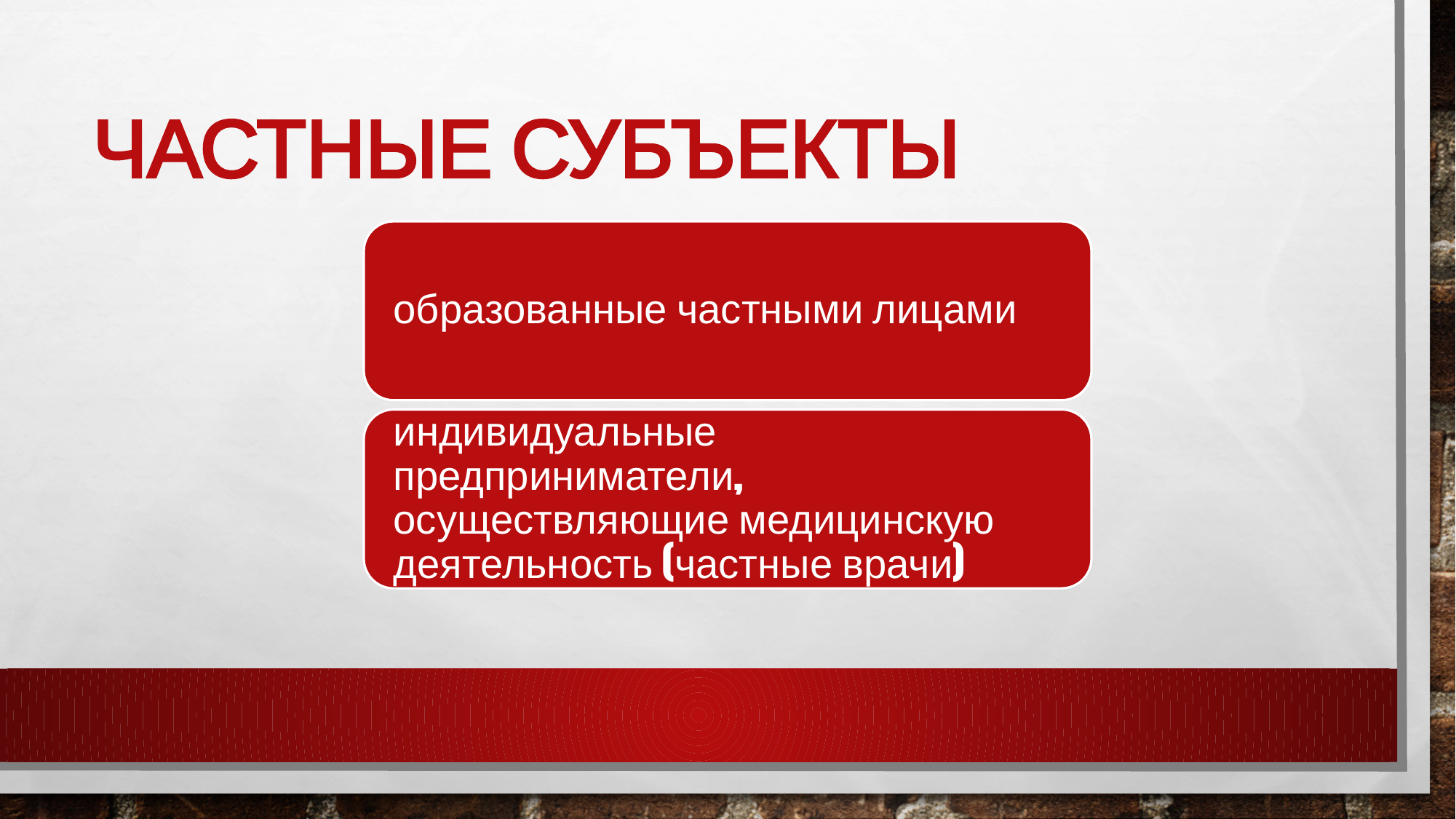

# Частные субъекты
образованные частными лицами
индивидуальные предприниматели, осуществляющие медицинскую деятельность (частные врачи)